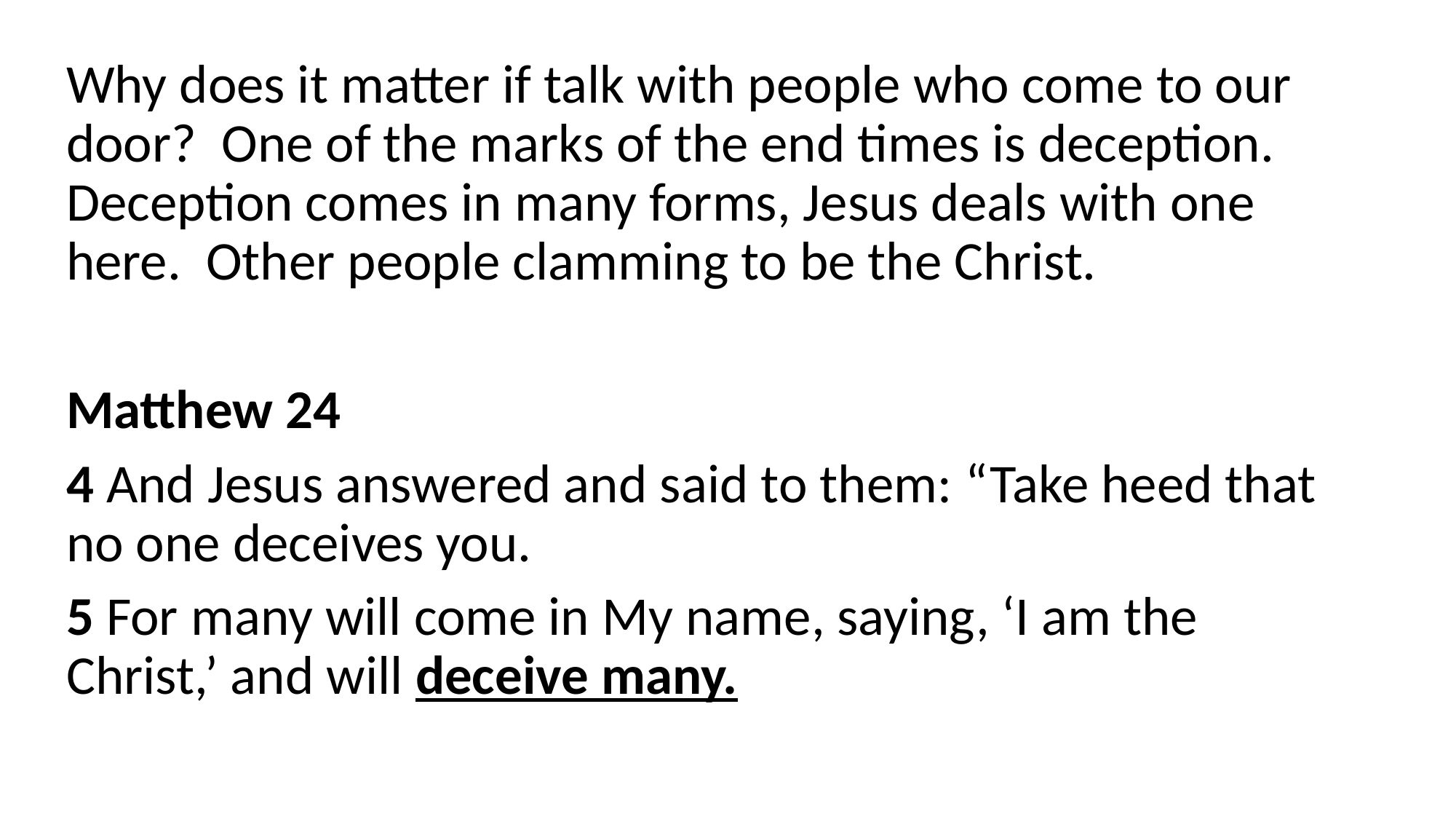

Why does it matter if talk with people who come to our door?  One of the marks of the end times is deception.  Deception comes in many forms, Jesus deals with one here.  Other people clamming to be the Christ.

Matthew 24
4 And Jesus answered and said to them: “Take heed that no one deceives you.
5 For many will come in My name, saying, ‘I am the Christ,’ and will deceive many.